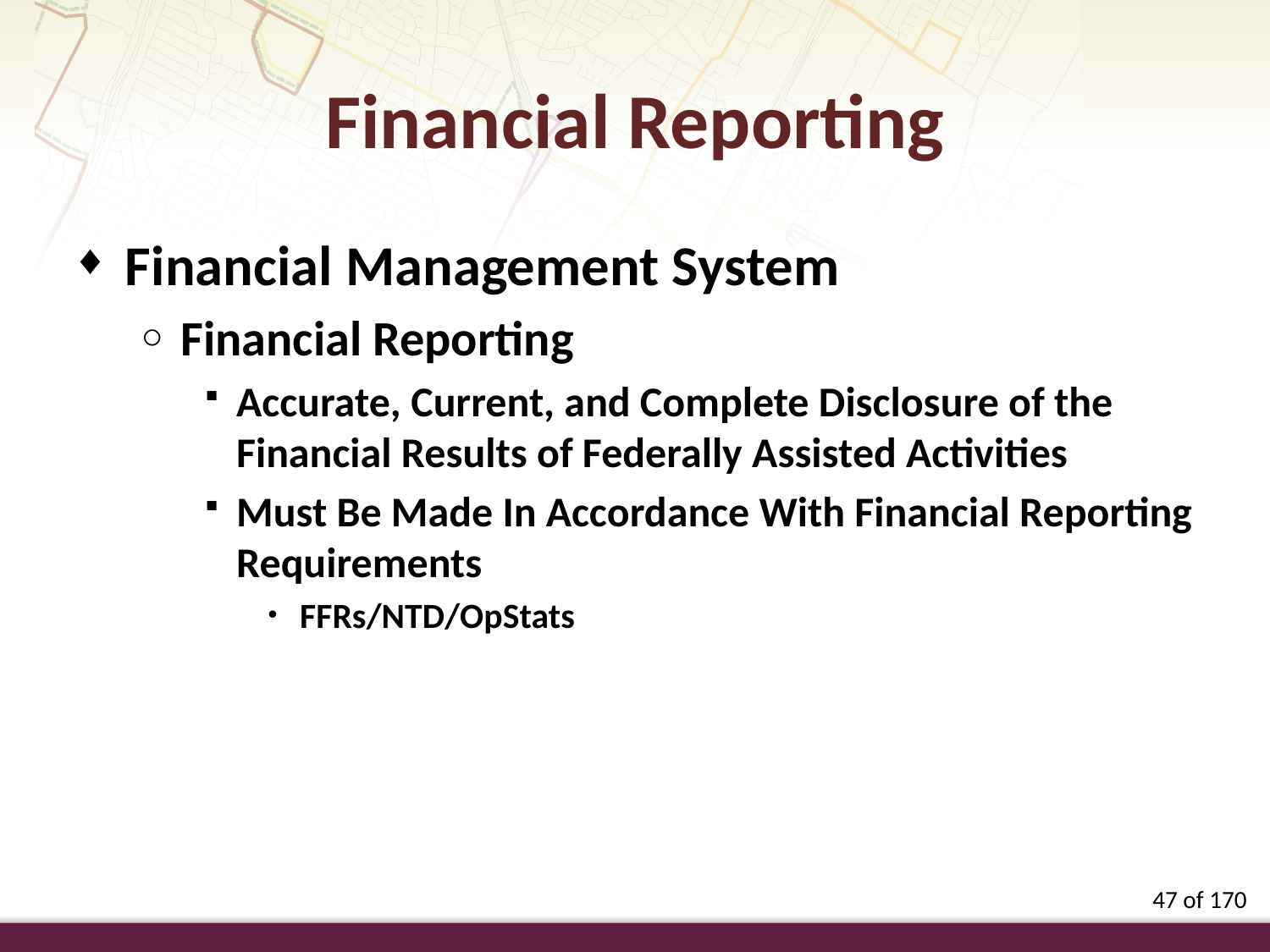

Financial Reporting
Financial Management System
Financial Reporting
Accurate, Current, and Complete Disclosure of the Financial Results of Federally Assisted Activities
Must Be Made In Accordance With Financial Reporting Requirements
FFRs/NTD/OpStats
47 of 170